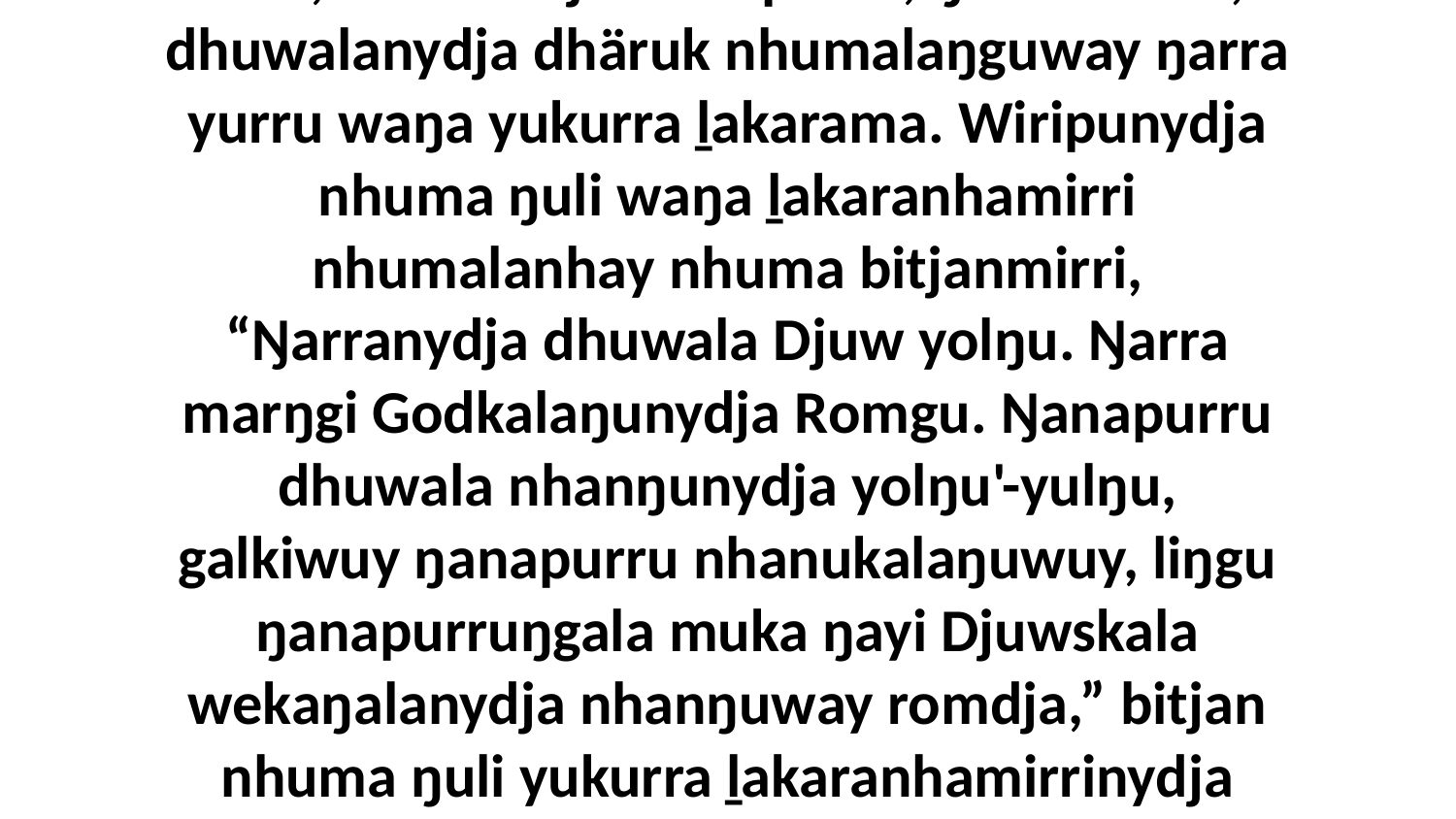

17 Yo, nhuma Djuws bäpurru, ŋäka walala; dhuwalanydja dhäruk nhumalaŋguway ŋarra yurru waŋa yukurra ḻakarama. Wiripunydja nhuma ŋuli waŋa ḻakaranhamirri nhumalanhay nhuma bitjanmirri, “Ŋarranydja dhuwala Djuw yolŋu. Ŋarra marŋgi Godkalaŋunydja Romgu. Ŋanapurru dhuwala nhanŋunydja yolŋu'-yulŋu, galkiwuy ŋanapurru nhanukalaŋuwuy, liŋgu ŋanapurruŋgala muka ŋayi Djuwskala wekaŋalanydja nhanŋuway romdja,” bitjan nhuma ŋuli yukurra ḻakaranhamirrinydja nhumalanhay nhuma.